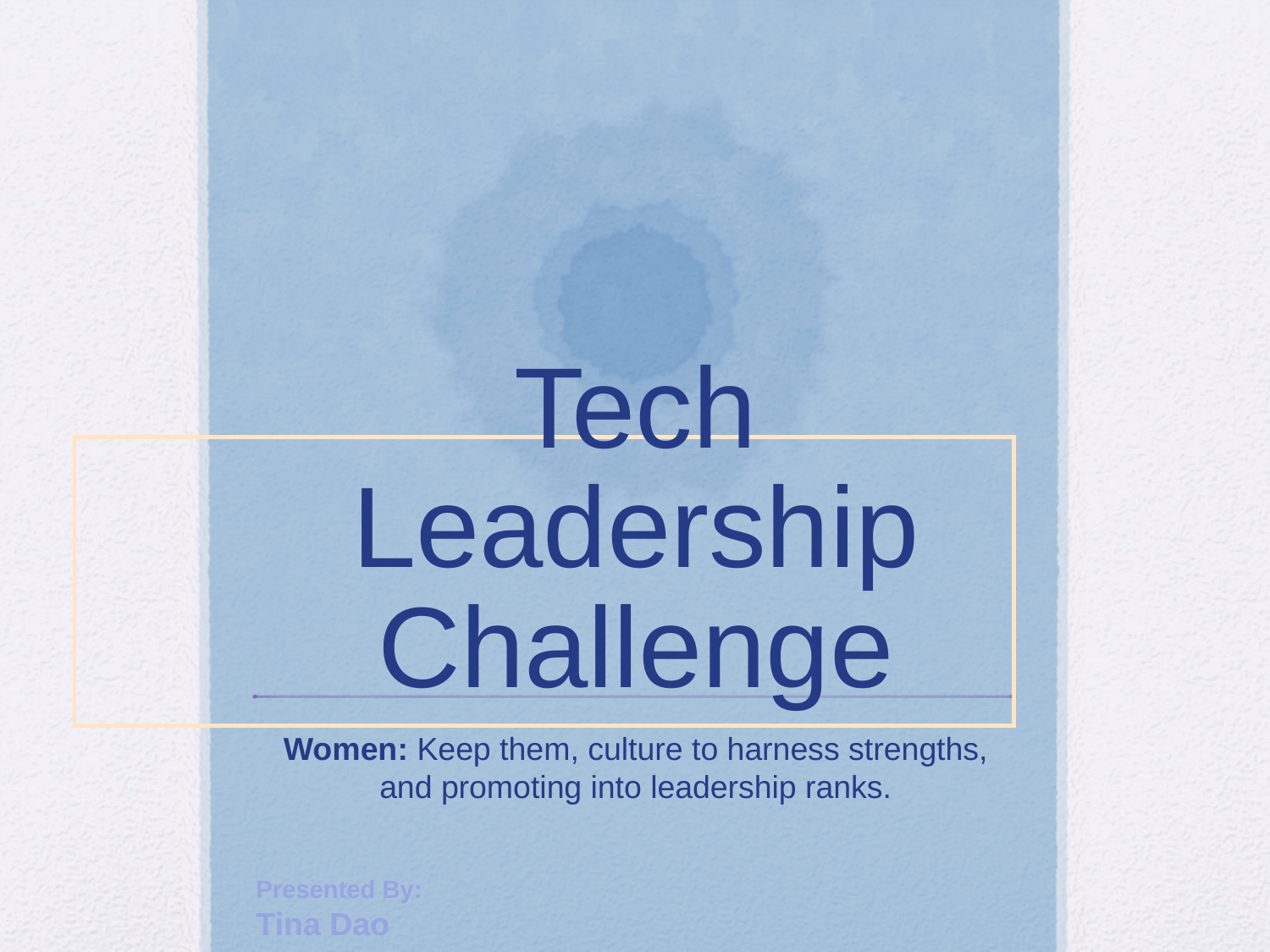

# Tech Leadership Challenge
Women: Keep them, culture to harness strengths, and promoting into leadership ranks.
Presented By:
Tina Dao